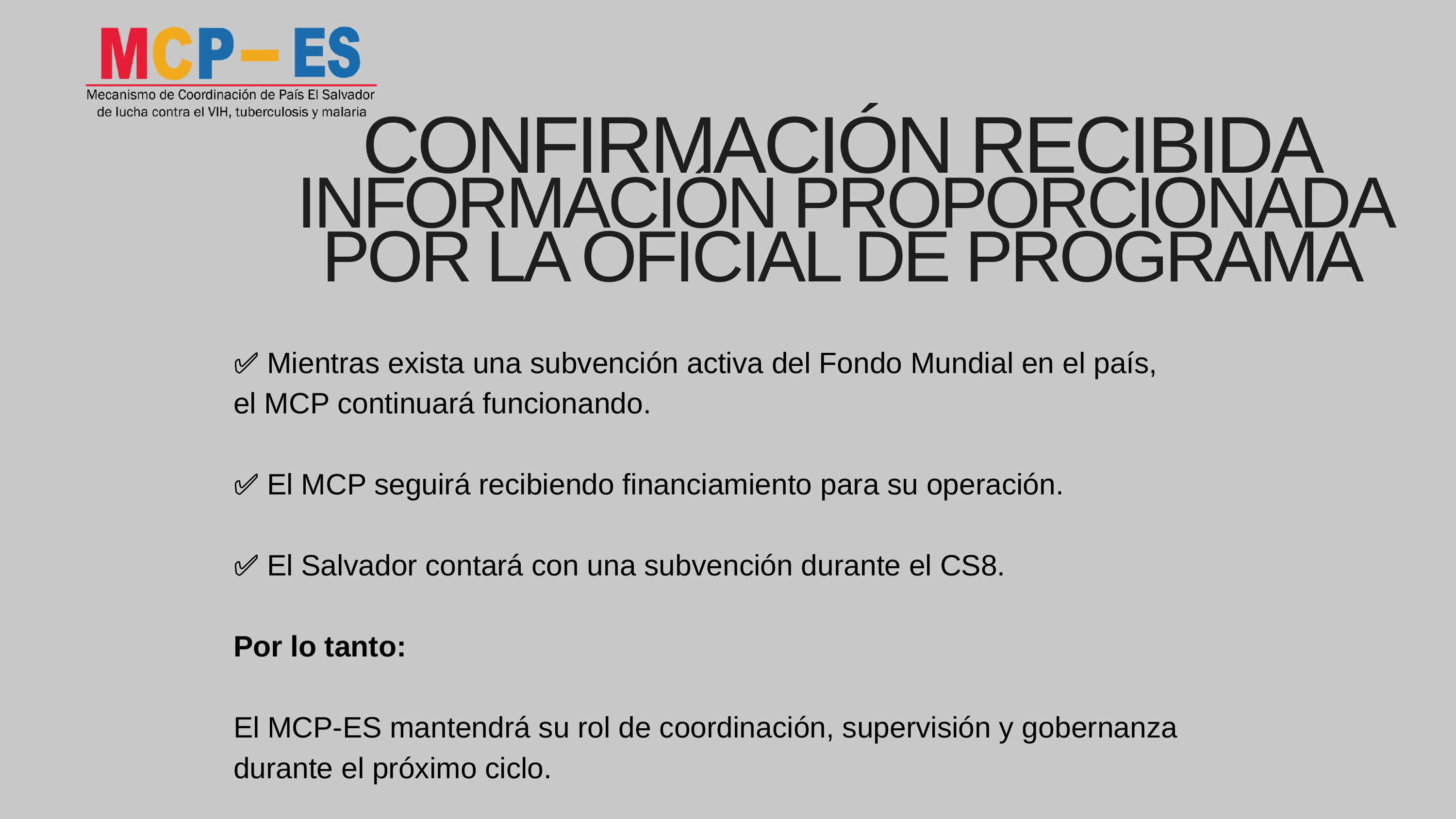

CONFIRMACIÓN RECIBIDA
INFORMACIÓN PROPORCIONADA POR LA OFICIAL DE PROGRAMA

✅ Mientras exista una subvención activa del Fondo Mundial en el país, el MCP continuará funcionando.

✅ El MCP seguirá recibiendo financiamiento para su operación.

✅ El Salvador contará con una subvención durante el CS8.

Por lo tanto:

El MCP-ES mantendrá su rol de coordinación, supervisión y gobernanza durante el próximo ciclo.